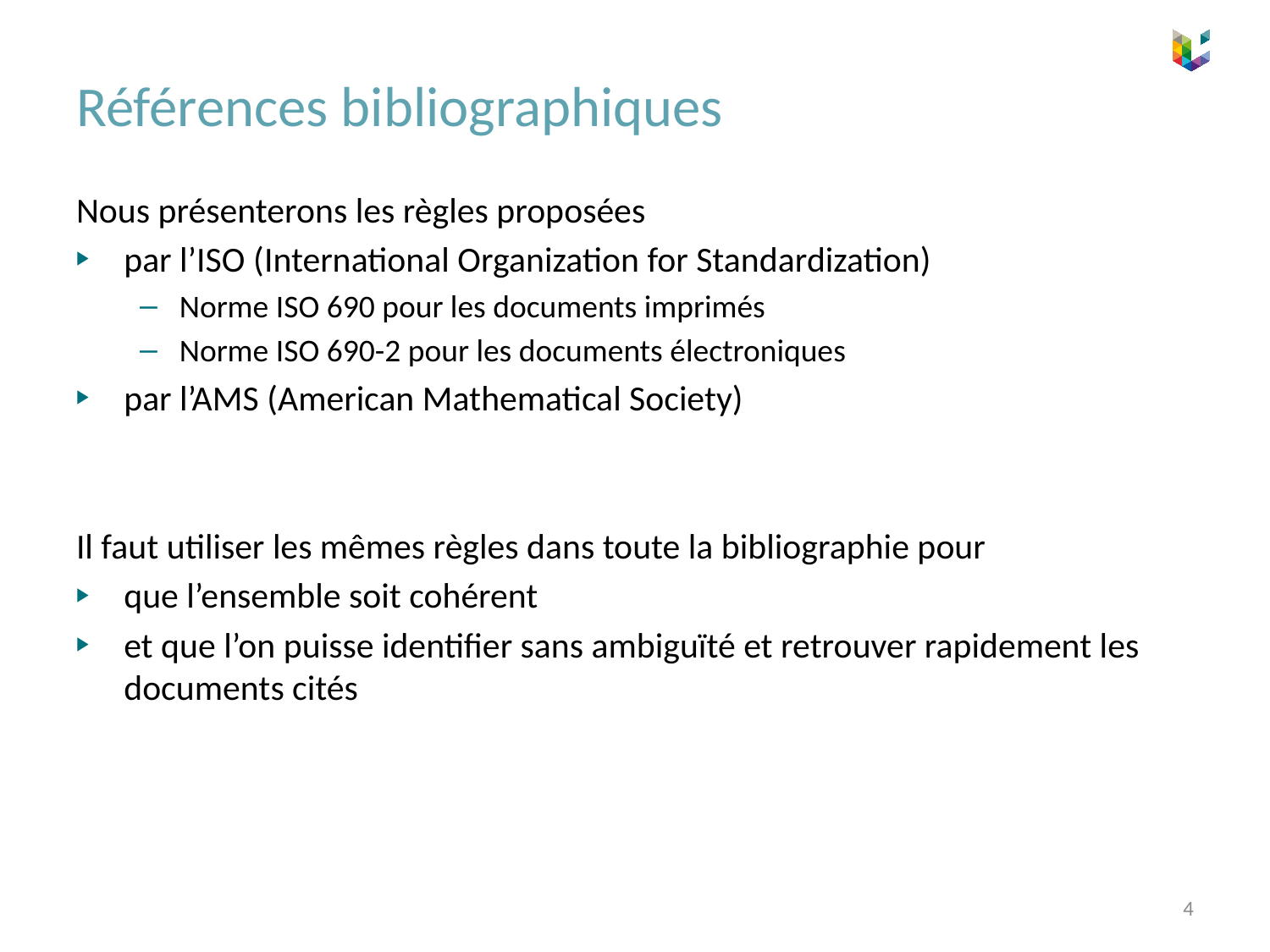

# Références bibliographiques
Nous présenterons les règles proposées
par l’ISO (International Organization for Standardization)
Norme ISO 690 pour les documents imprimés
Norme ISO 690-2 pour les documents électroniques
par l’AMS (American Mathematical Society)

Il faut utiliser les mêmes règles dans toute la bibliographie pour
que l’ensemble soit cohérent
et que l’on puisse identifier sans ambiguïté et retrouver rapidement les documents cités
4